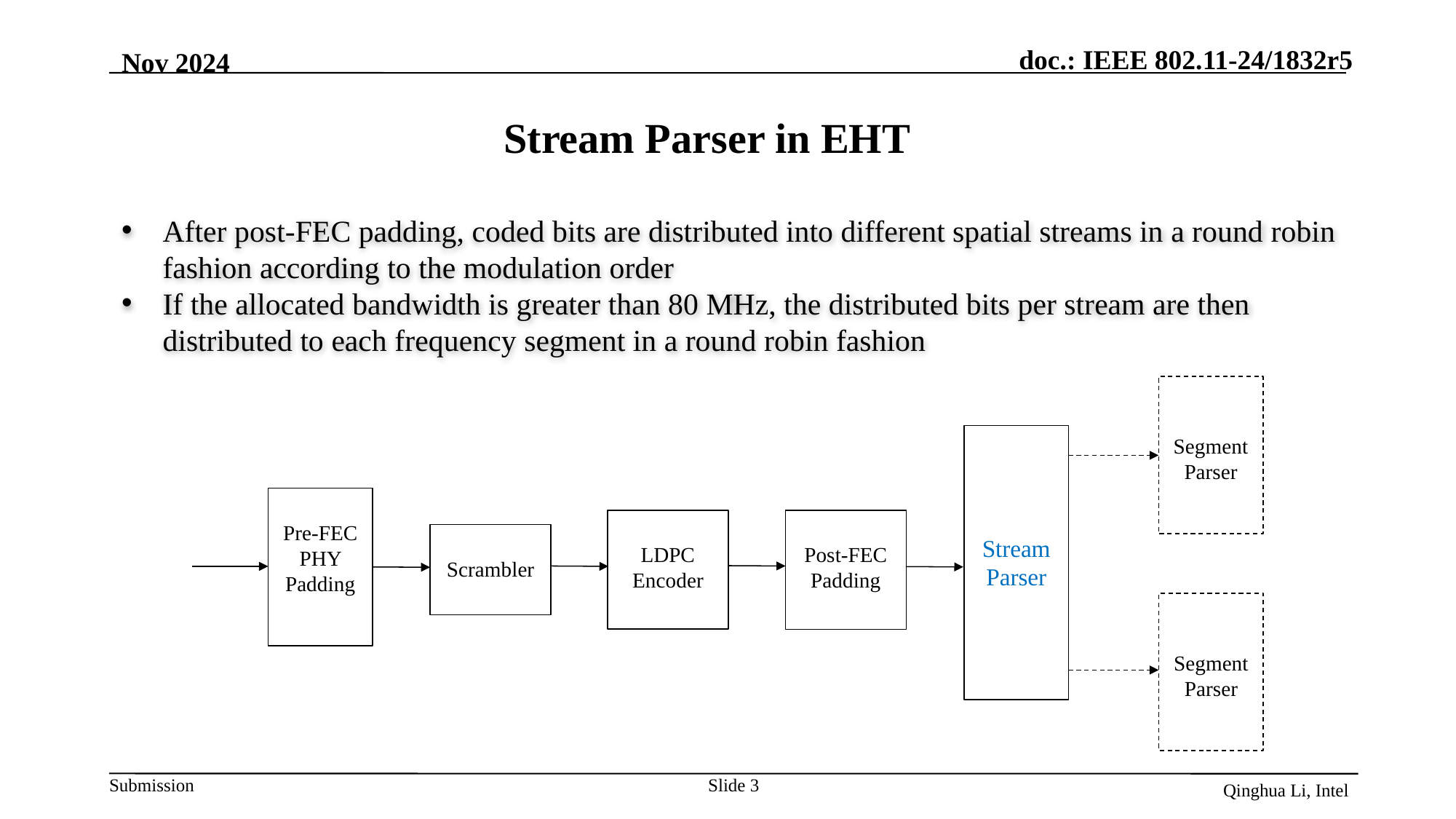

Nov 2024
# Stream Parser in EHT

After post-FEC padding, coded bits are distributed into different spatial streams in a round robin fashion according to the modulation order
If the allocated bandwidth is greater than 80 MHz, the distributed bits per stream are then distributed to each frequency segment in a round robin fashion

Segment Parser

Stream Parser

Pre-FEC PHY Padding

LDPC Encoder

Post-FEC Padding

Scrambler

Segment Parser
Slide 3
Qinghua Li, Intel